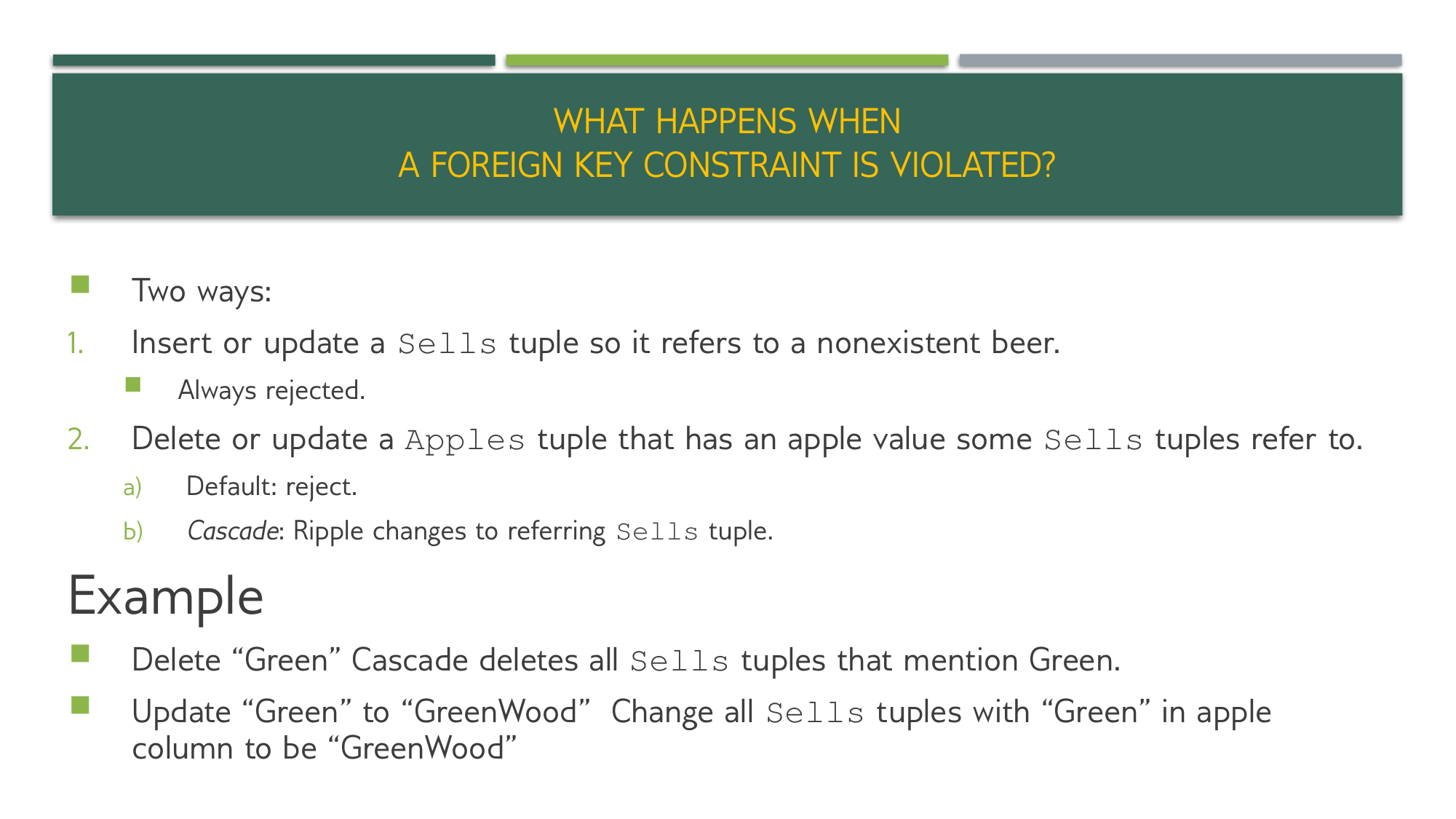

# What Happens When a Foreign Key Constraint is Violated?
Two ways:
Insert or update a Sells tuple so it refers to a nonexistent beer.
Always rejected.
Delete or update a Apples tuple that has an apple value some Sells tuples refer to.
 Default: reject.
 Cascade: Ripple changes to referring Sells tuple.
Example
Delete “Green” Cascade deletes all Sells tuples that mention Green.
Update “Green” to “GreenWood”  Change all Sells tuples with “Green” in apple column to be “GreenWood”